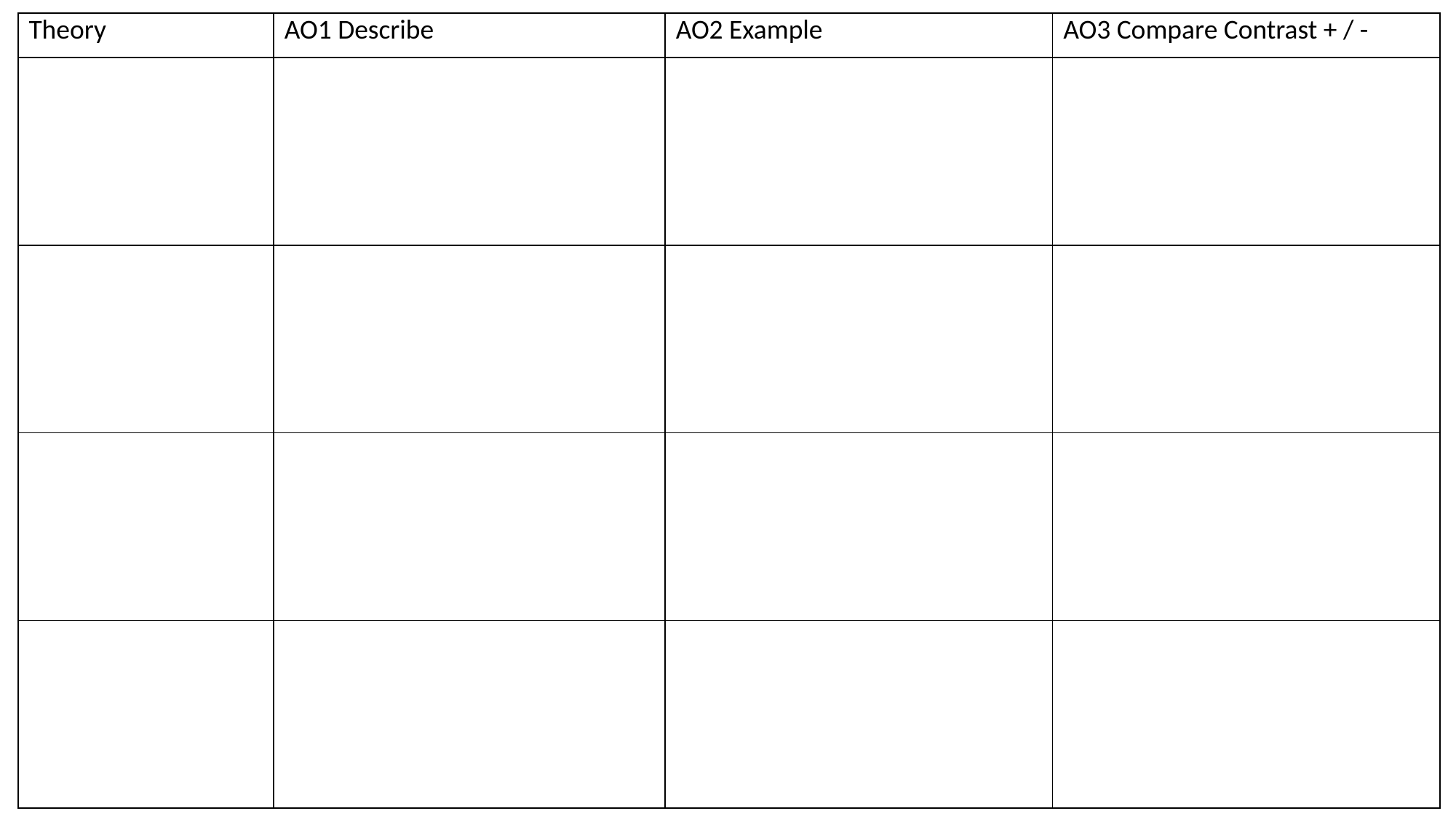

| Theory | AO1 Describe | AO2 Example | AO3 Compare Contrast + / - |
| --- | --- | --- | --- |
|  |  |  |  |
|  |  |  |  |
|  |  |  |  |
|  |  |  |  |